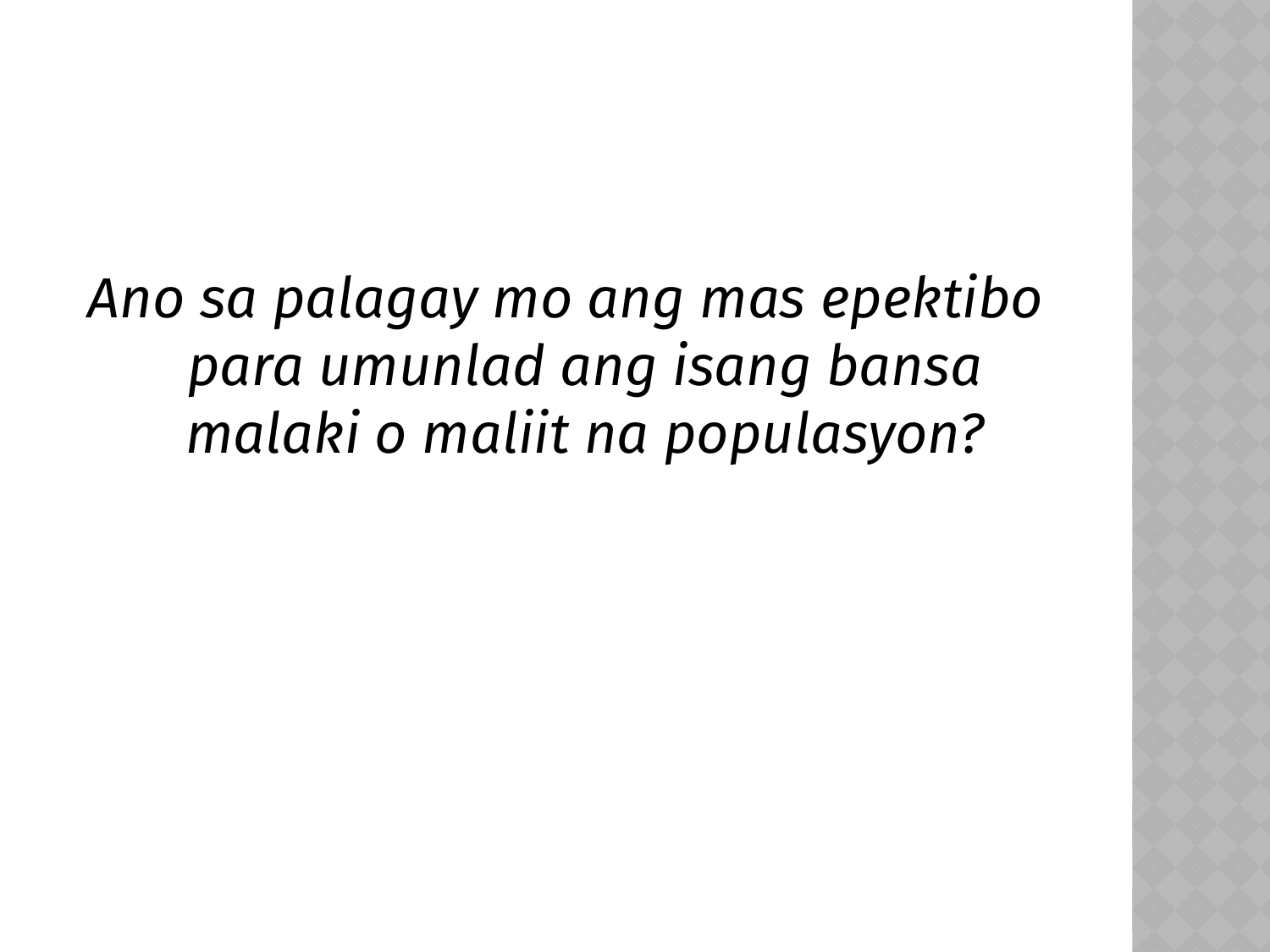

#
Ano sa palagay mo ang mas epektibo para umunlad ang isang bansa malaki o maliit na populasyon?